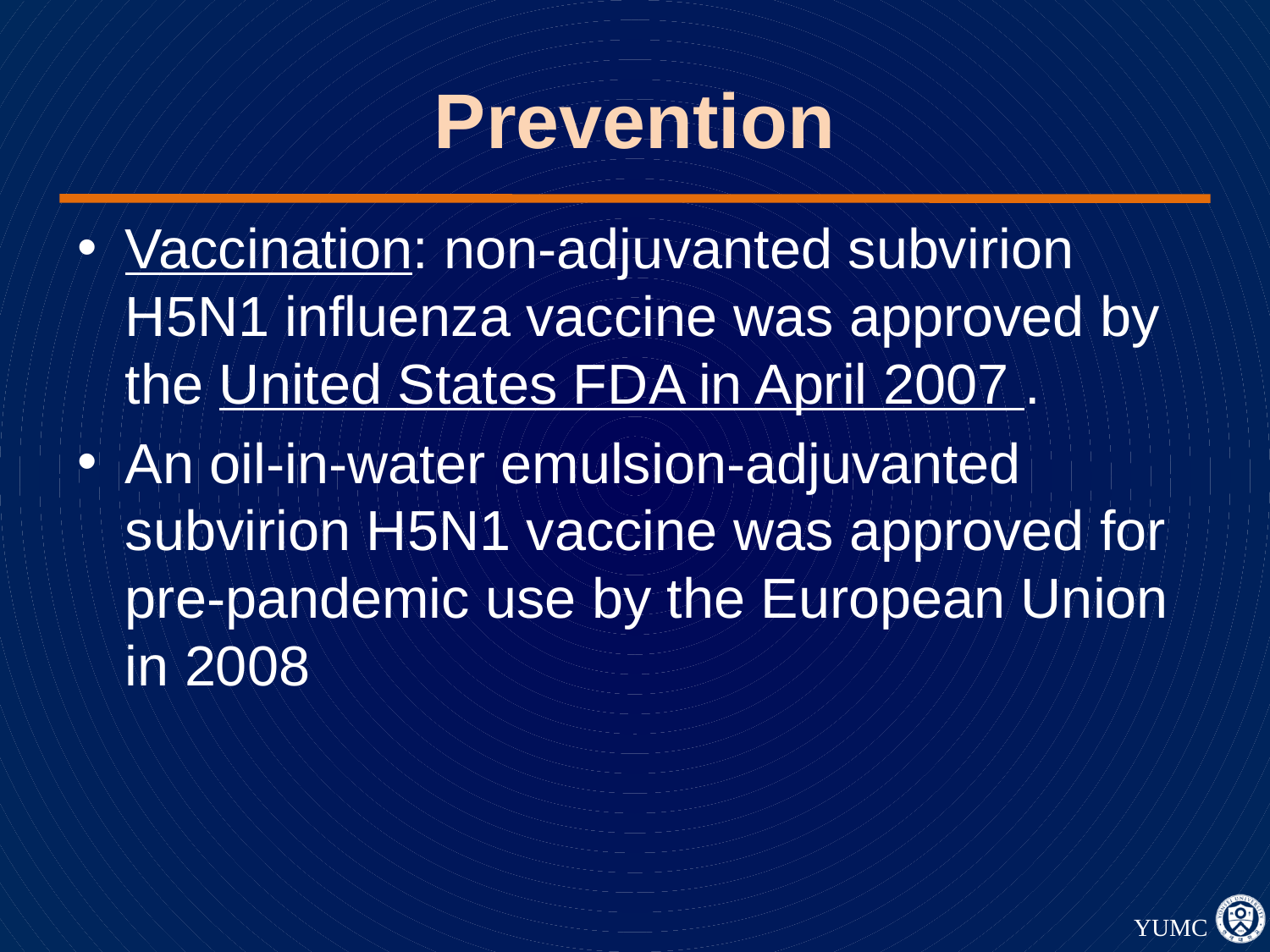

# Prevention
Vaccination: non-adjuvanted subvirion H5N1 influenza vaccine was approved by the United States FDA in April 2007 .
An oil-in-water emulsion-adjuvanted subvirion H5N1 vaccine was approved for pre-pandemic use by the European Union in 2008